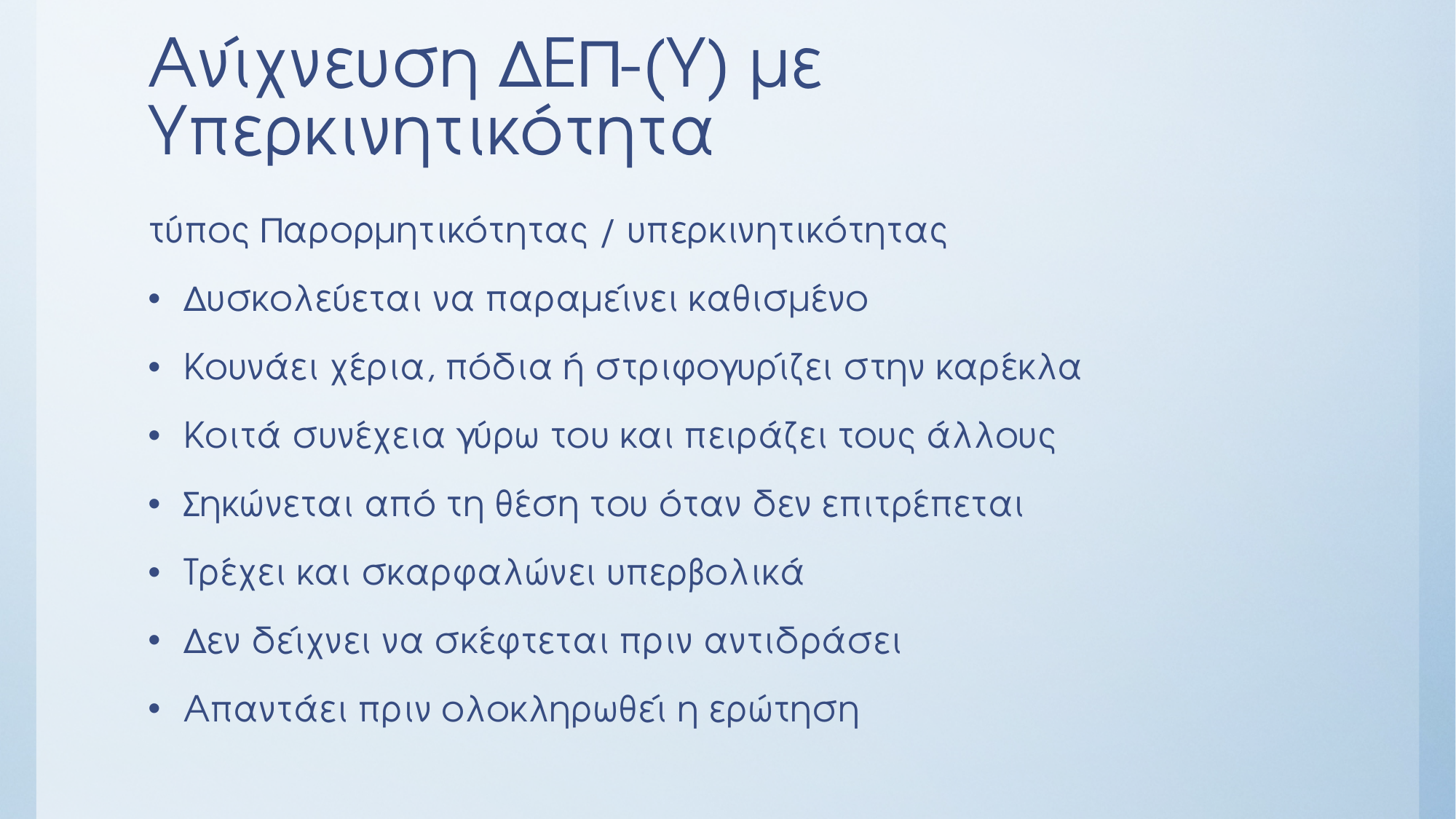

# Ανίχνευση ΔΕΠ-(Υ) με Υπερκινητικότητα
τύπος Παρορμητικότητας / υπερκινητικότητας
Δυσκολεύεται να παραμείνει καθισμένο
Κουνάει χέρια, πόδια ή στριφογυρίζει στην καρέκλα
Κοιτά συνέχεια γύρω του και πειράζει τους άλλους
Σηκώνεται από τη θέση του όταν δεν επιτρέπεται
Τρέχει και σκαρφαλώνει υπερβολικά
Δεν δείχνει να σκέφτεται πριν αντιδράσει
Απαντάει πριν ολοκληρωθεί η ερώτηση